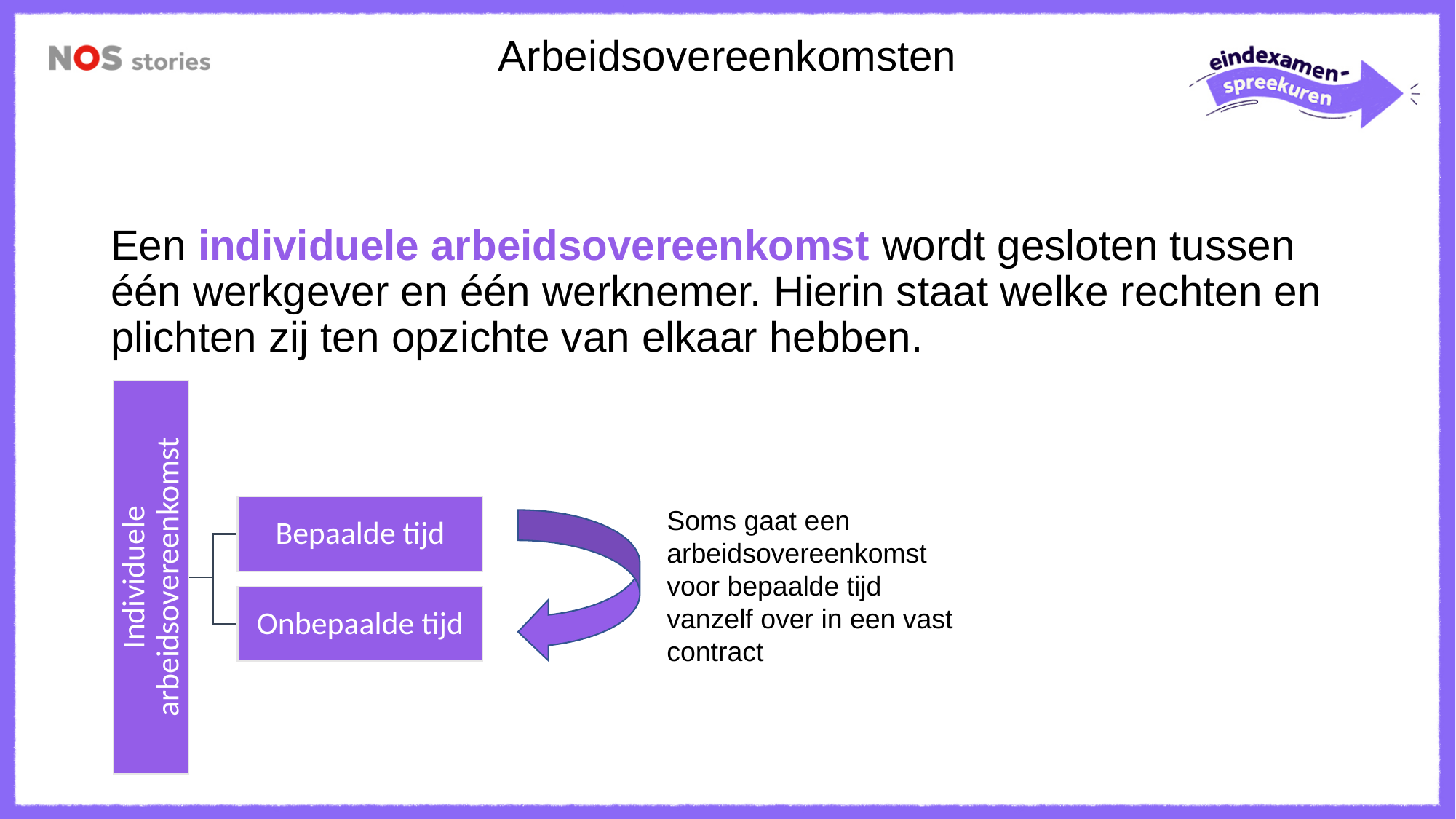

Arbeidsovereenkomsten
Een individuele arbeidsovereenkomst wordt gesloten tussen één werkgever en één werknemer. Hierin staat welke rechten en plichten zij ten opzichte van elkaar hebben.

Individuele arbeidsovereenkomst
Bepaalde tijd
Onbepaalde tijd
Soms gaat een arbeidsovereenkomst voor bepaalde tijd vanzelf over in een vast contract